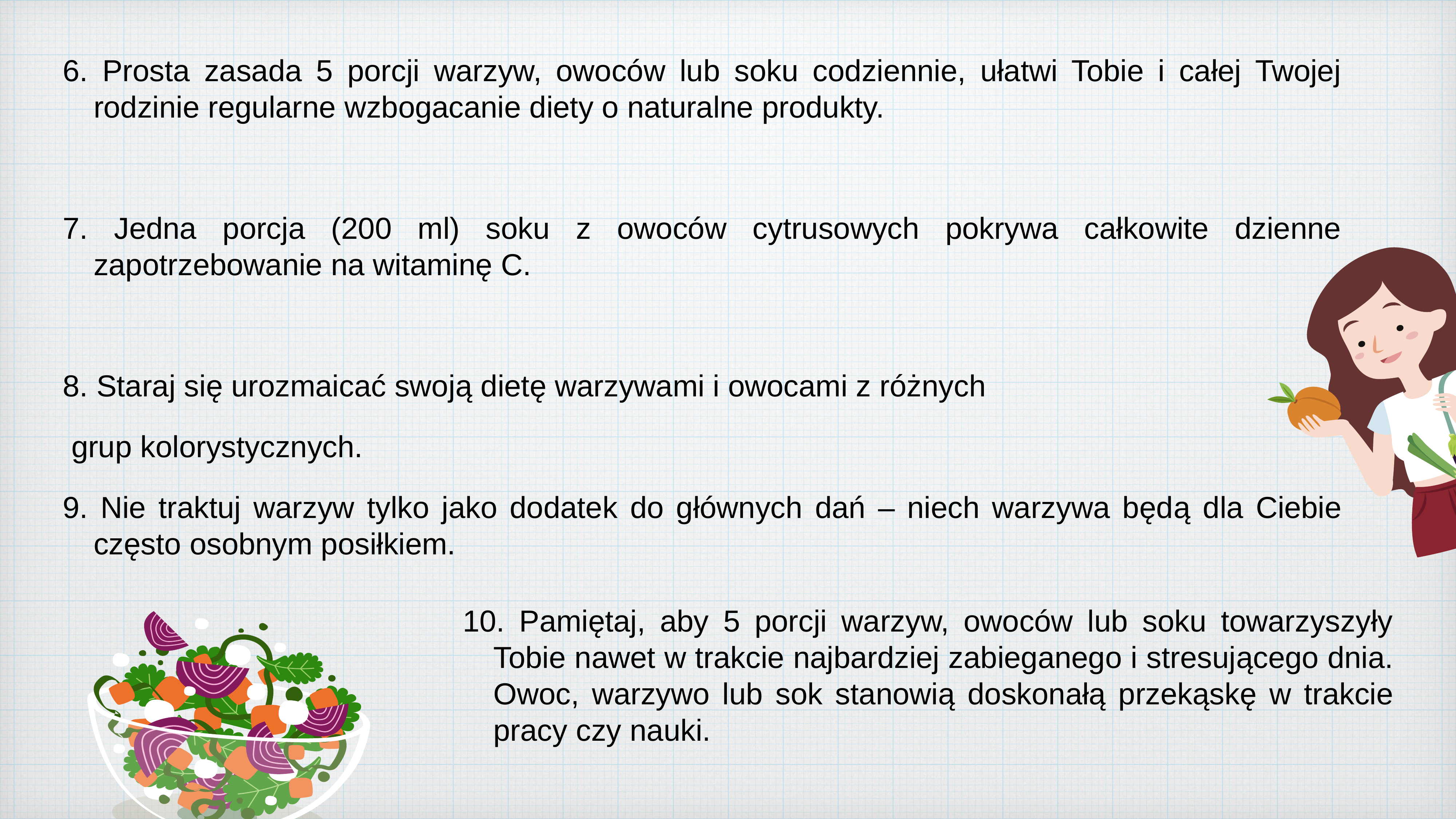

6. Prosta zasada 5 porcji warzyw, owoców lub soku codziennie, ułatwi Tobie i całej Twojej rodzinie regularne wzbogacanie diety o naturalne produkty.

7. Jedna porcja (200 ml) soku z owoców cytrusowych pokrywa całkowite dzienne zapotrzebowanie na witaminę C.

8. Staraj się urozmaicać swoją dietę warzywami i owocami z różnych
 grup kolorystycznych.
9. Nie traktuj warzyw tylko jako dodatek do głównych dań – niech warzywa będą dla Ciebie często osobnym posiłkiem.

10. Pamiętaj, aby 5 porcji warzyw, owoców lub soku towarzyszyły Tobie nawet w trakcie najbardziej zabieganego i stresującego dnia. Owoc, warzywo lub sok stanowią doskonałą przekąskę w trakcie pracy czy nauki.